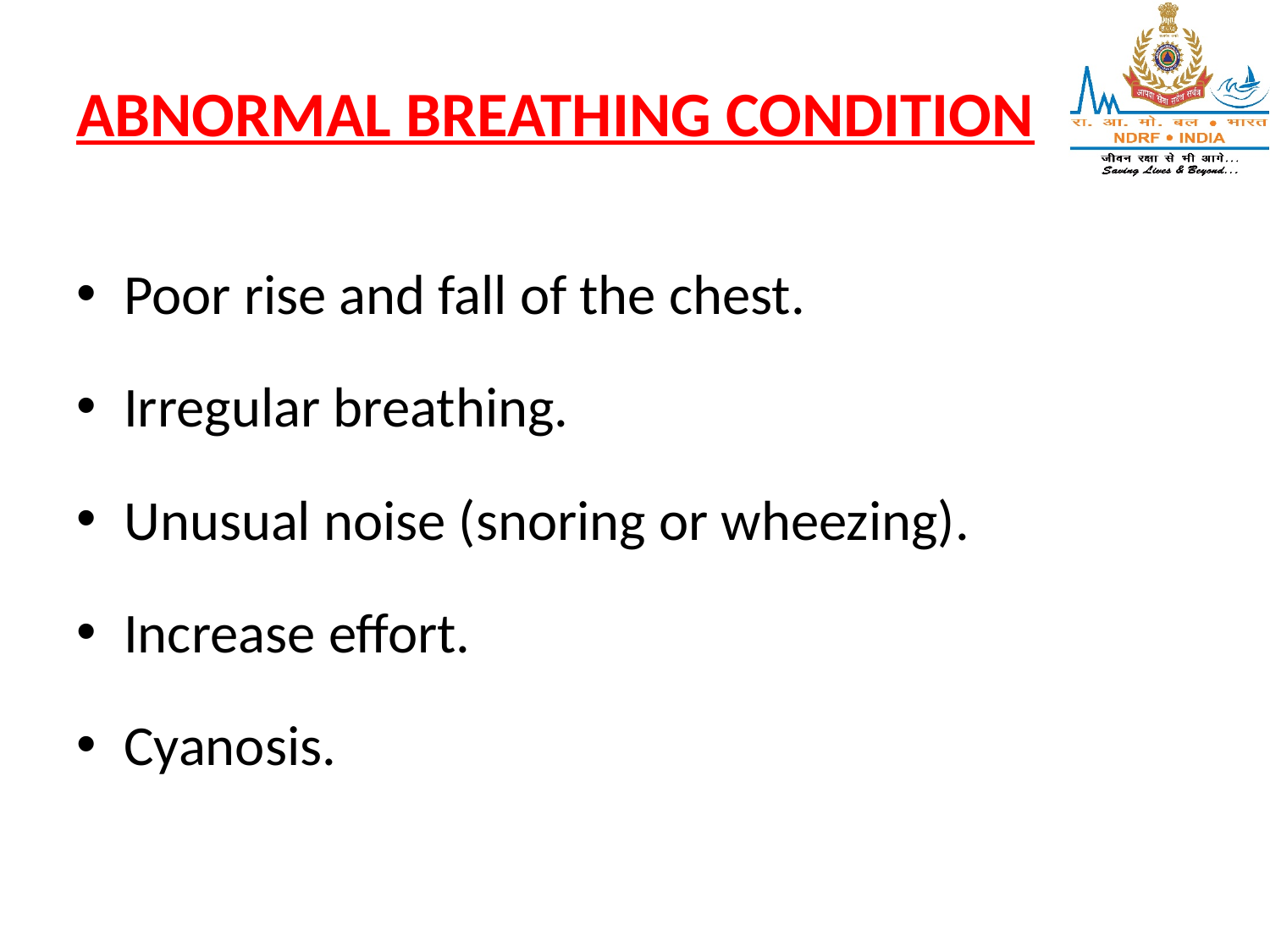

# ABNORMAL BREATHING CONDITION
Poor rise and fall of the chest.
Irregular breathing.
Unusual noise (snoring or wheezing).
Increase effort.
Cyanosis.